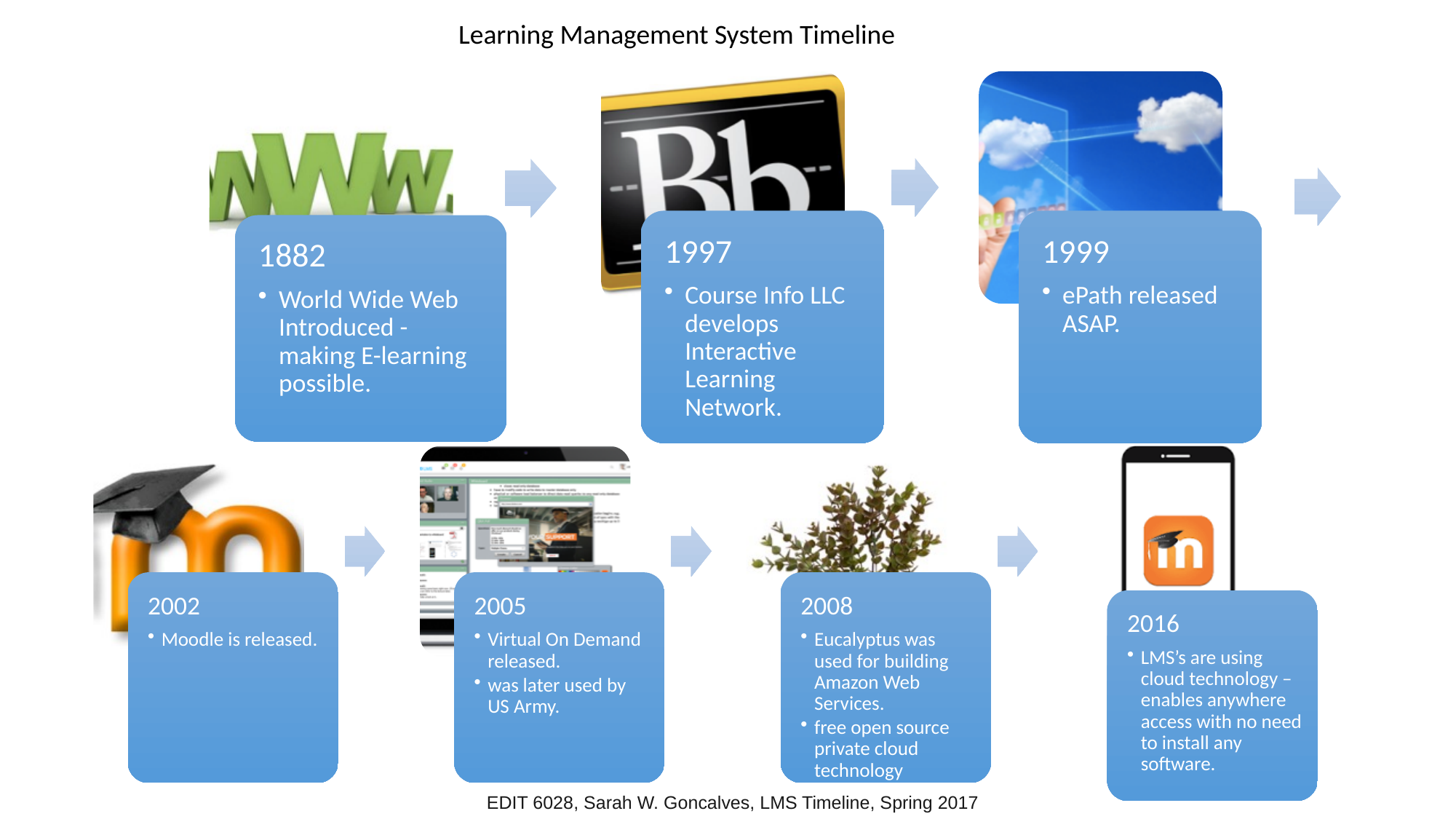

Learning Management System Timeline
1882
World Wide Web Introduced - making E-learning possible.

1997
Course Info LLC develops Interactive Learning Network.

1999
ePath released ASAP.

2002
Moodle is released.

2005
Virtual On Demand released.
was later used by US Army.

2008
Eucalyptus was used for building Amazon Web Services.
free open source private cloud technology

2016
LMS’s are using cloud technology – enables anywhere access with no need to install any software.
EDIT 6028, Sarah W. Goncalves, LMS Timeline, Spring 2017